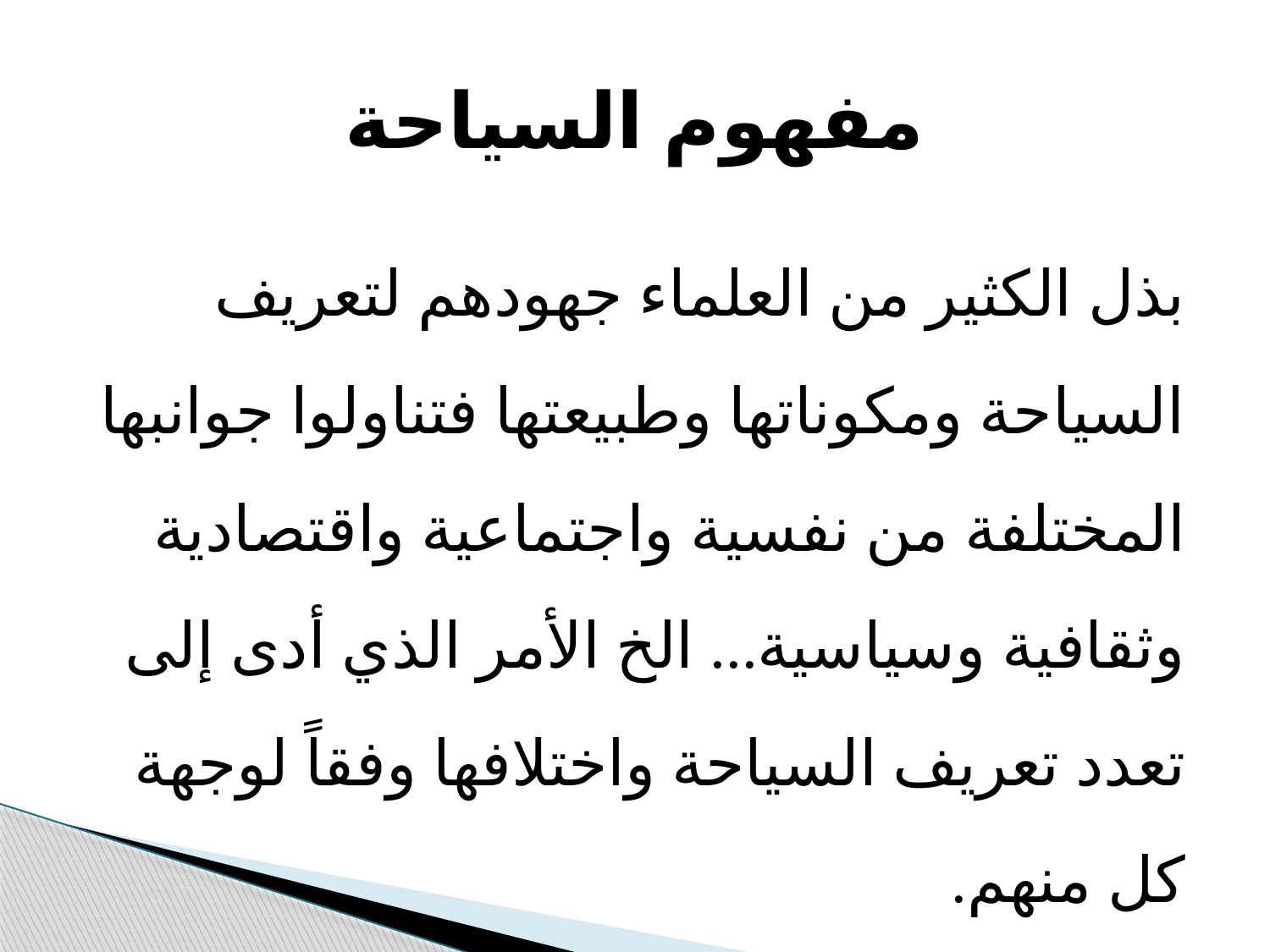

# مفھوم السیاحة
بذل الكثیر من العلماء جھودھم لتعریف السیاحة ومكوناتھا وطبیعتھا فتناولوا جوانبھا المختلفة من نفسیة واجتماعیة واقتصادیة وثقافیة وسیاسیة... الخ الأمر الذي أدى إلى تعدد تعریف السیاحة واختلافھا وفقاً لوجھة كل منھم.